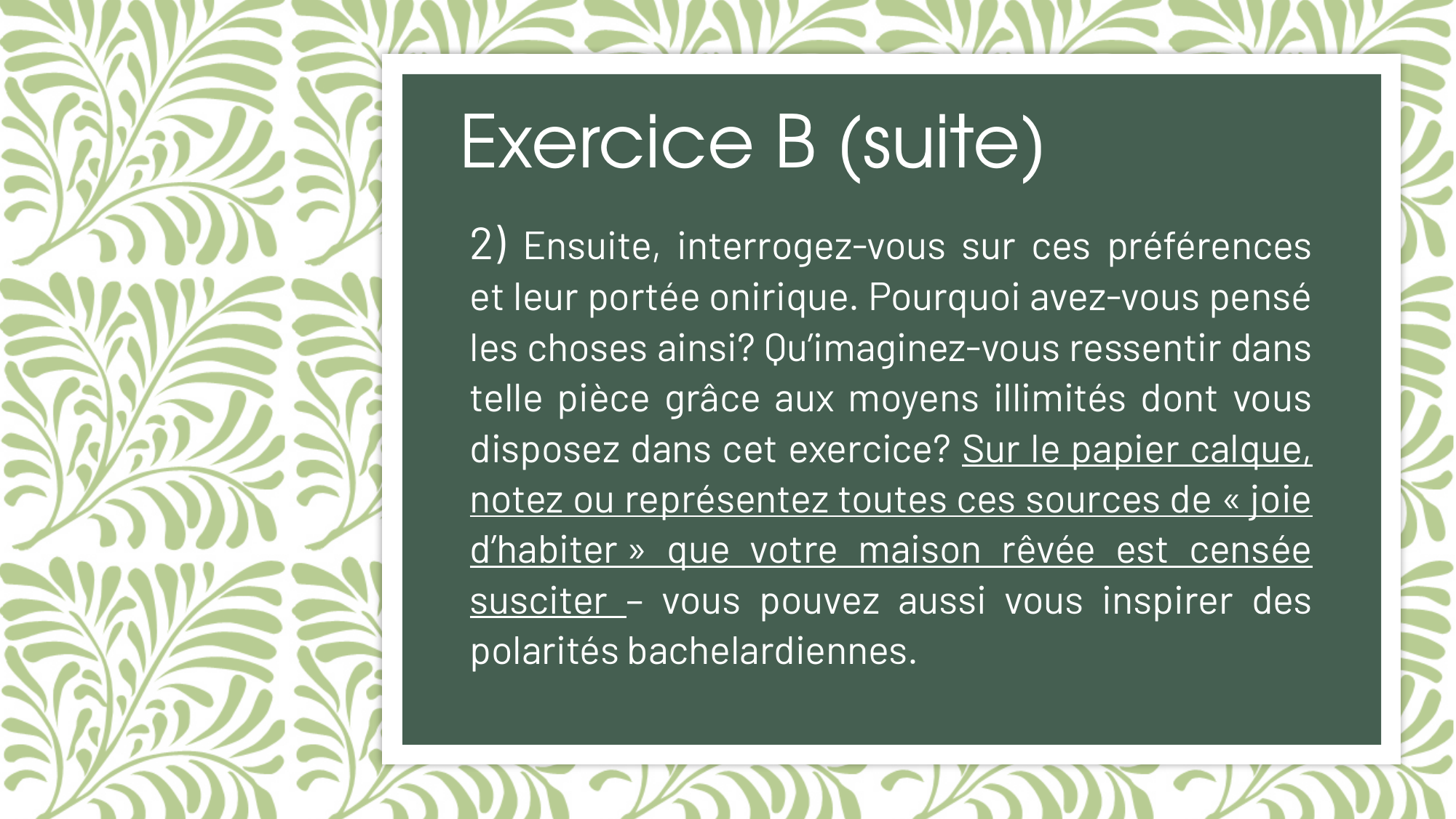

# Exercice B (suite)

2) Ensuite, interrogez-vous sur ces préférences et leur portée onirique. Pourquoi avez-vous pensé les choses ainsi? Qu’imaginez-vous ressentir dans telle pièce grâce aux moyens illimités dont vous disposez dans cet exercice? Sur le papier calque, notez ou représentez toutes ces sources de « joie d’habiter » que votre maison rêvée est censée susciter – vous pouvez aussi vous inspirer des polarités bachelardiennes.